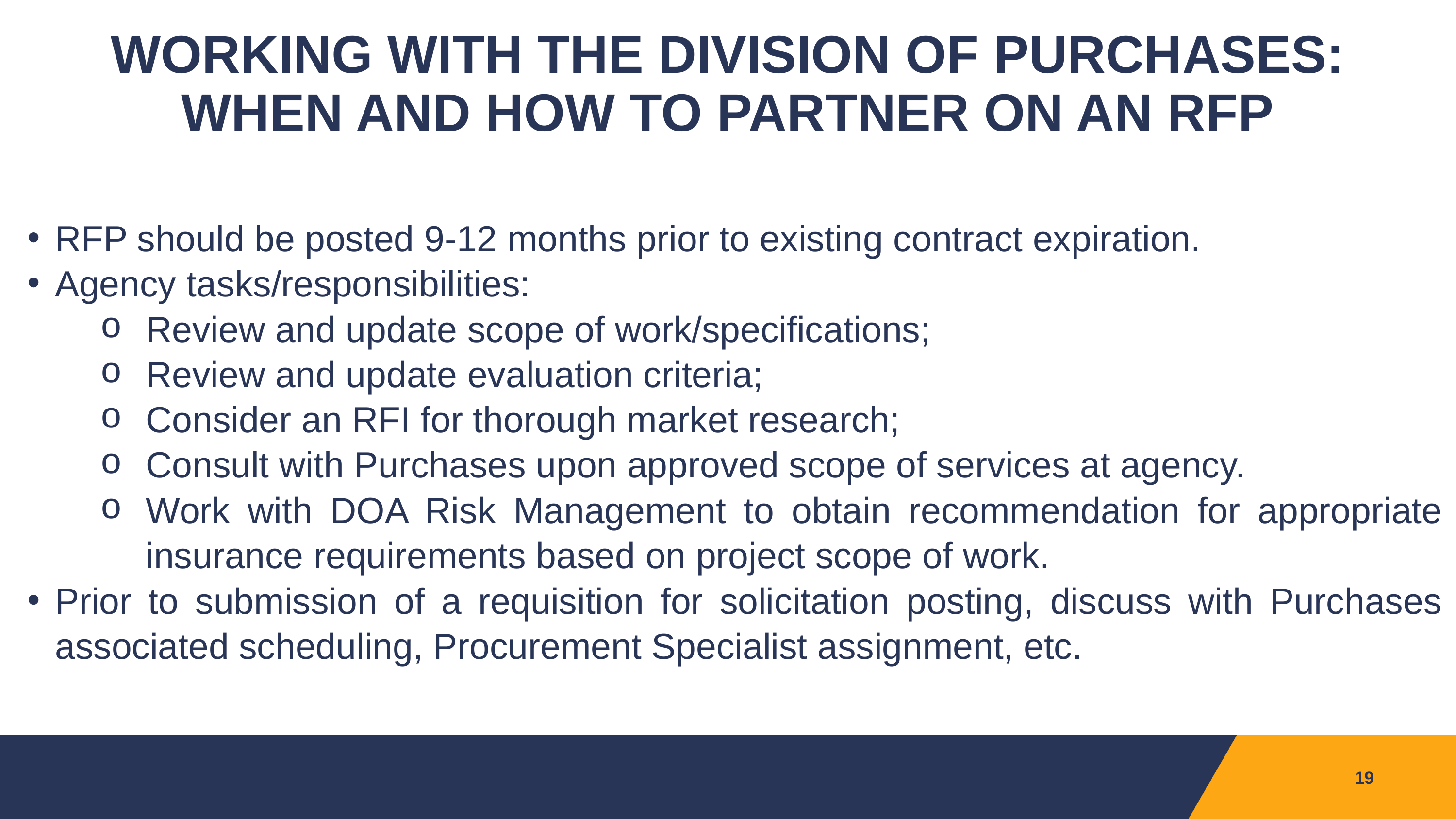

WORKING WITH THE DIVISION OF PURCHASES:
WHEN AND HOW TO PARTNER ON AN RFP
RFP should be posted 9-12 months prior to existing contract expiration.
Agency tasks/responsibilities:
Review and update scope of work/specifications;
Review and update evaluation criteria;
Consider an RFI for thorough market research;
Consult with Purchases upon approved scope of services at agency.
Work with DOA Risk Management to obtain recommendation for appropriate insurance requirements based on project scope of work.
Prior to submission of a requisition for solicitation posting, discuss with Purchases associated scheduling, Procurement Specialist assignment, etc.

19